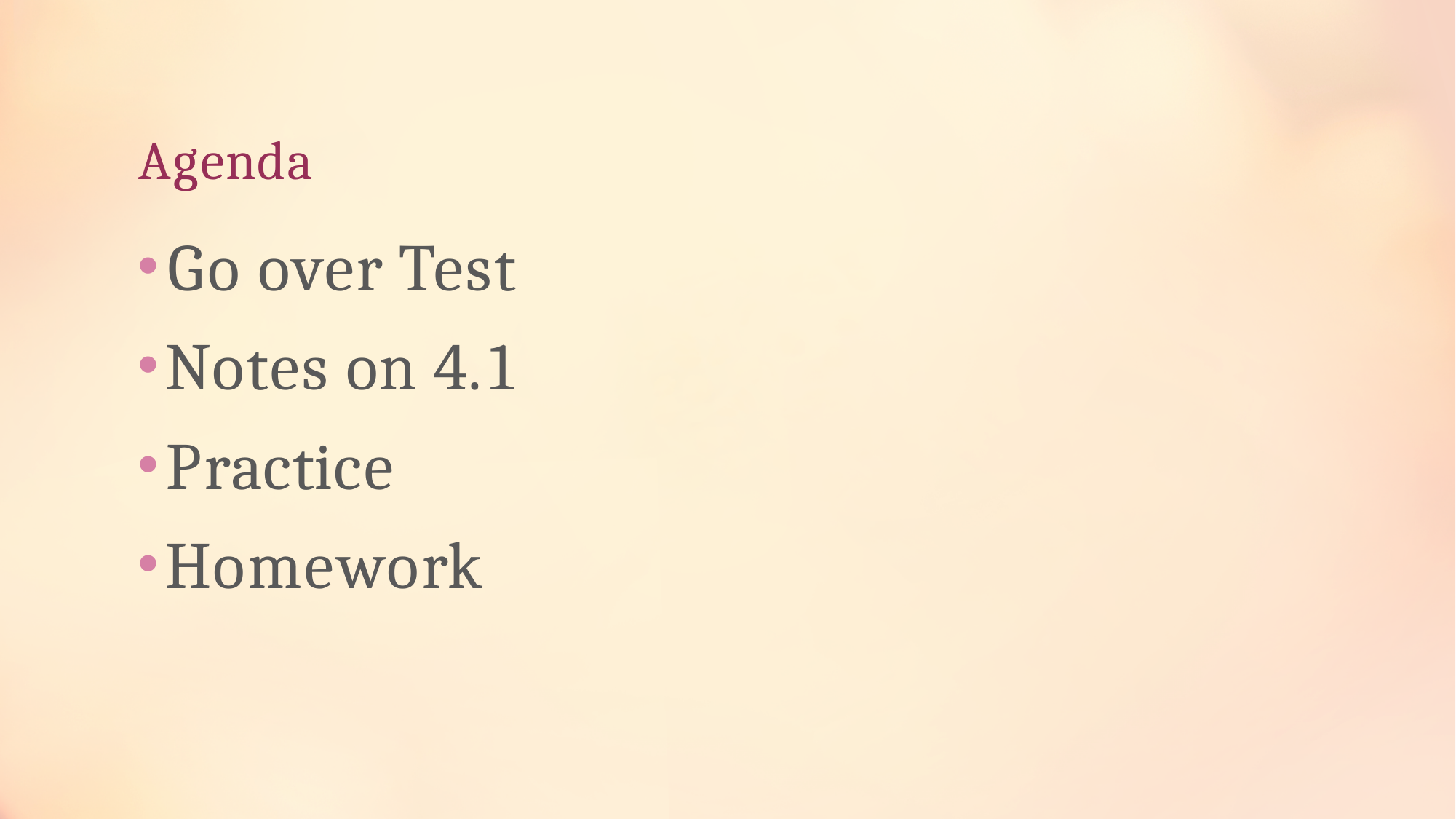

# Agenda
Go over Test
Notes on 4.1
Practice
Homework